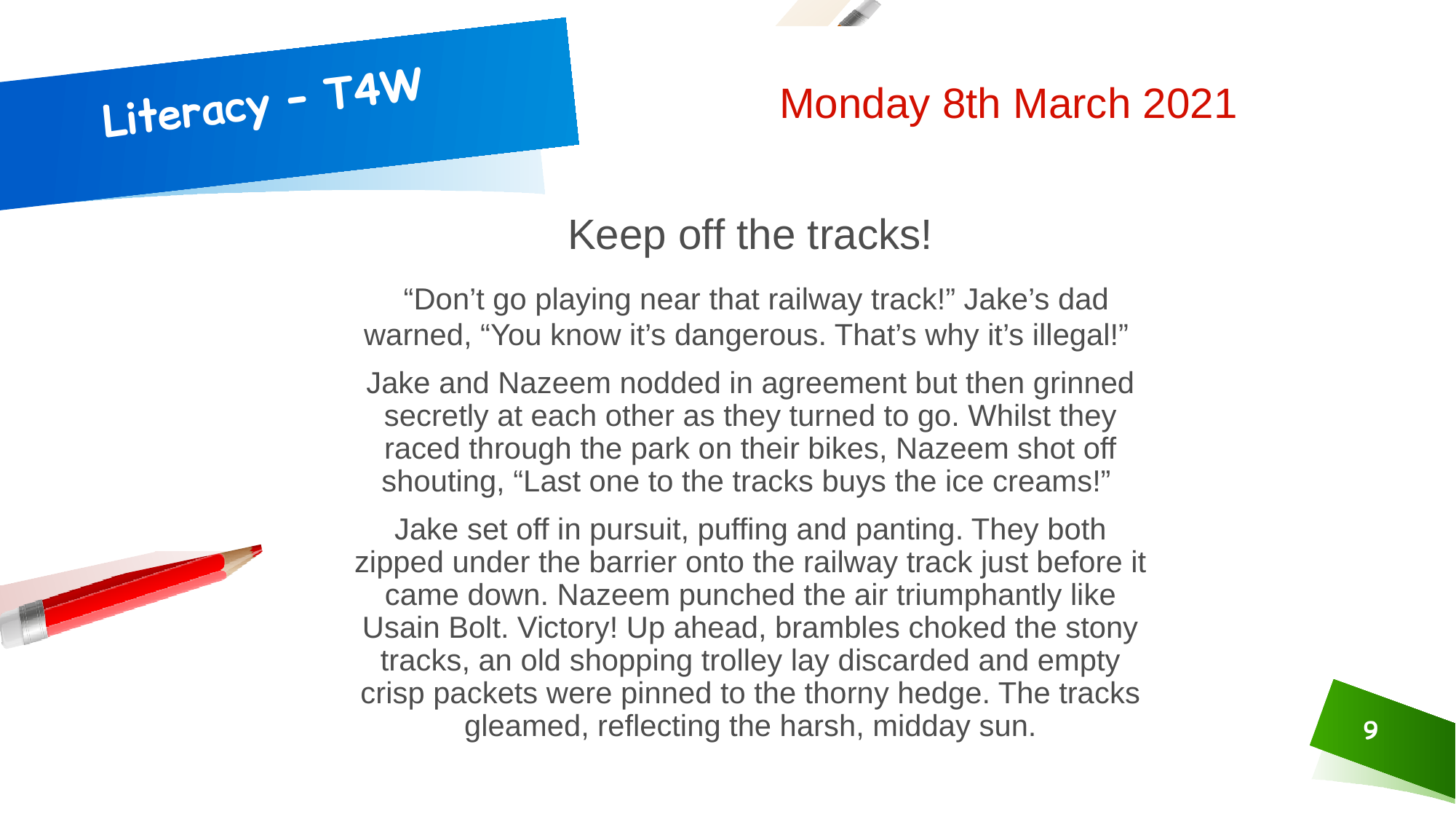

Monday 8th March 2021
# Literacy – T4W
Keep off the tracks!
 “Don’t go playing near that railway track!” Jake’s dad warned, “You know it’s dangerous. That’s why it’s illegal!”
Jake and Nazeem nodded in agreement but then grinned secretly at each other as they turned to go. Whilst they raced through the park on their bikes, Nazeem shot off shouting, “Last one to the tracks buys the ice creams!”
Jake set off in pursuit, puffing and panting. They both zipped under the barrier onto the railway track just before it came down. Nazeem punched the air triumphantly like Usain Bolt. Victory! Up ahead, brambles choked the stony tracks, an old shopping trolley lay discarded and empty crisp packets were pinned to the thorny hedge. The tracks gleamed, reflecting the harsh, midday sun.
9